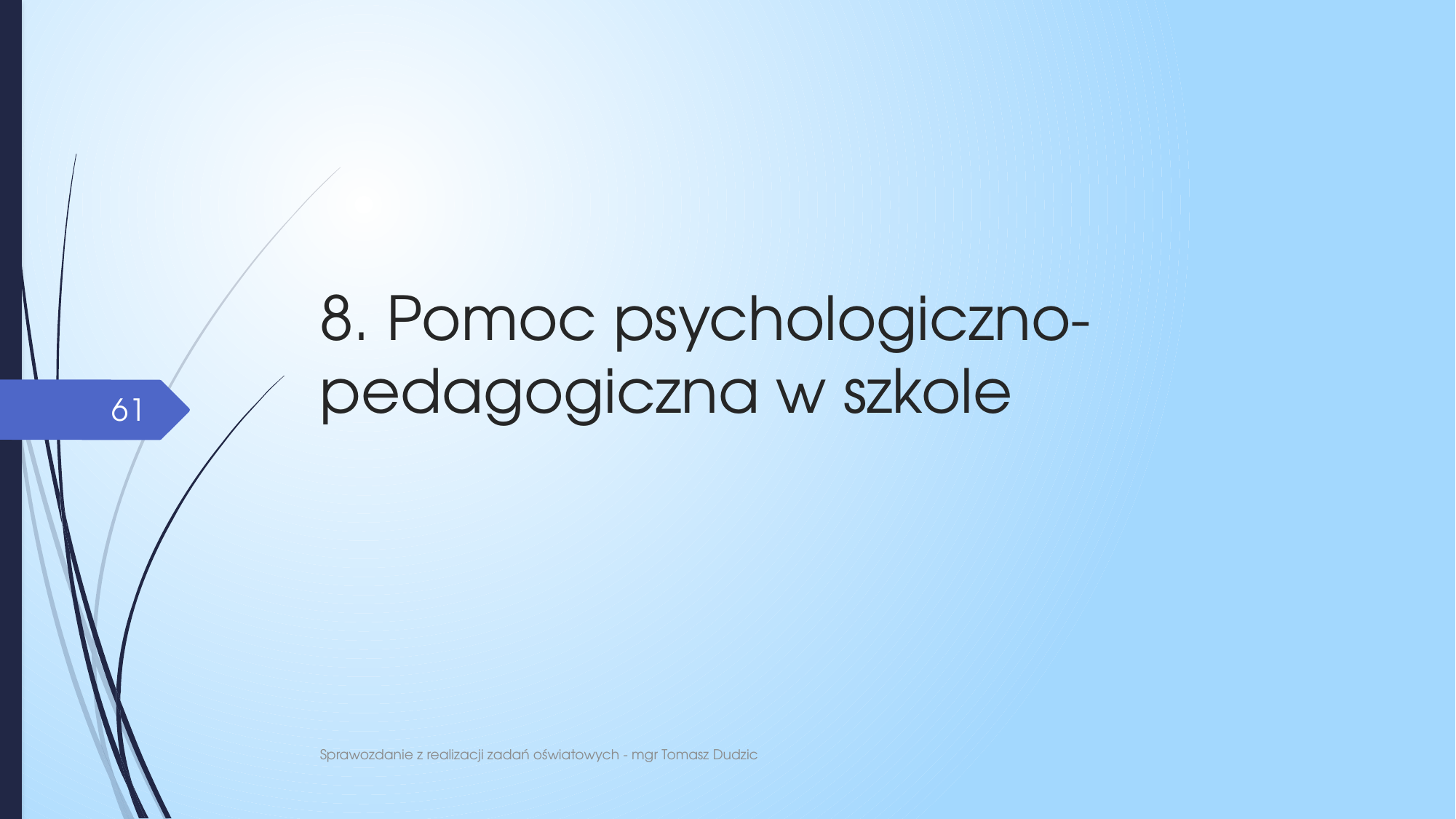

# 8. Pomoc psychologiczno-pedagogiczna w szkole
61
Sprawozdanie z realizacji zadań oświatowych - mgr Tomasz Dudzic